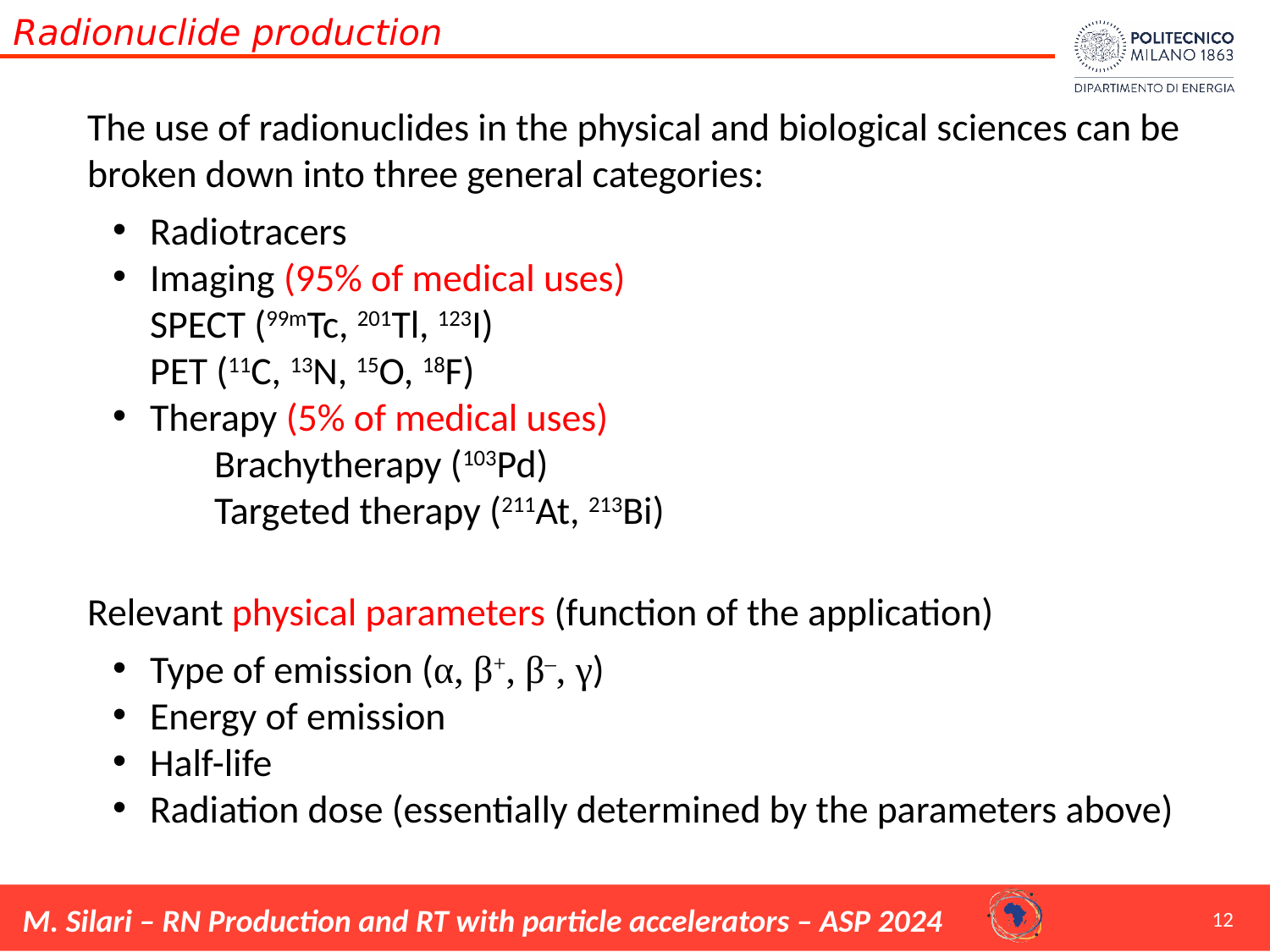

Radionuclide production
The use of radionuclides in the physical and biological sciences can be
broken down into three general categories:
Radiotracers
Imaging (95% of medical uses)
	SPECT (99mTc, 201Tl, 123I)
	PET (11C, 13N, 15O, 18F)
Therapy (5% of medical uses)
	Brachytherapy (103Pd)
	Targeted therapy (211At, 213Bi)

Relevant physical parameters (function of the application)
Type of emission (α, β+, β–, γ)
Energy of emission
Half-life
Radiation dose (essentially determined by the parameters above)
12